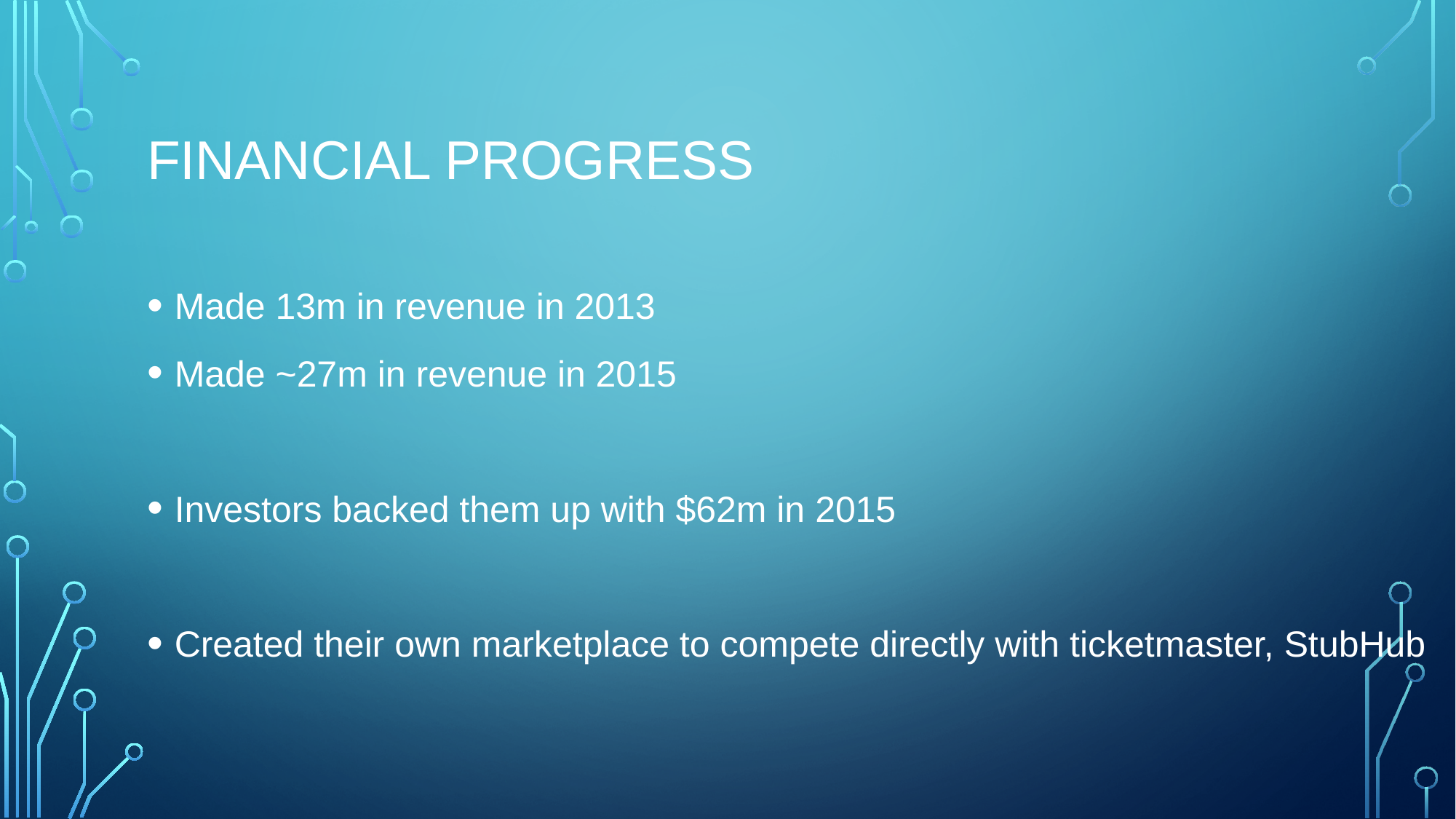

# Financial progress
Made 13m in revenue in 2013
Made ~27m in revenue in 2015

Investors backed them up with $62m in 2015

Created their own marketplace to compete directly with ticketmaster, StubHub